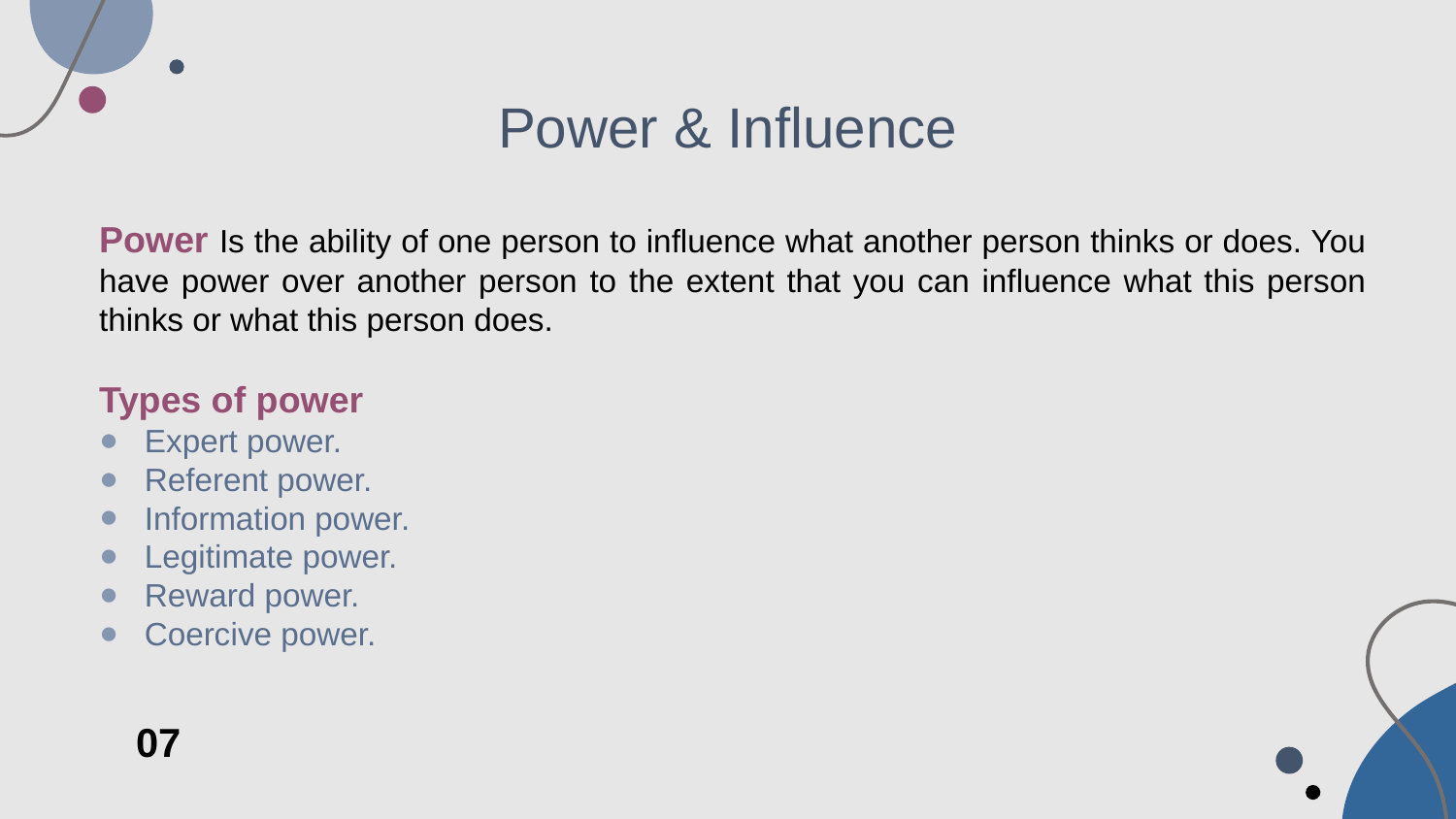

# Power & Influence
Power Is the ability of one person to influence what another person thinks or does. You have power over another person to the extent that you can influence what this person thinks or what this person does.

Types of power
Expert power.
Referent power.
Information power.
Legitimate power.
Reward power.
Coercive power.
07